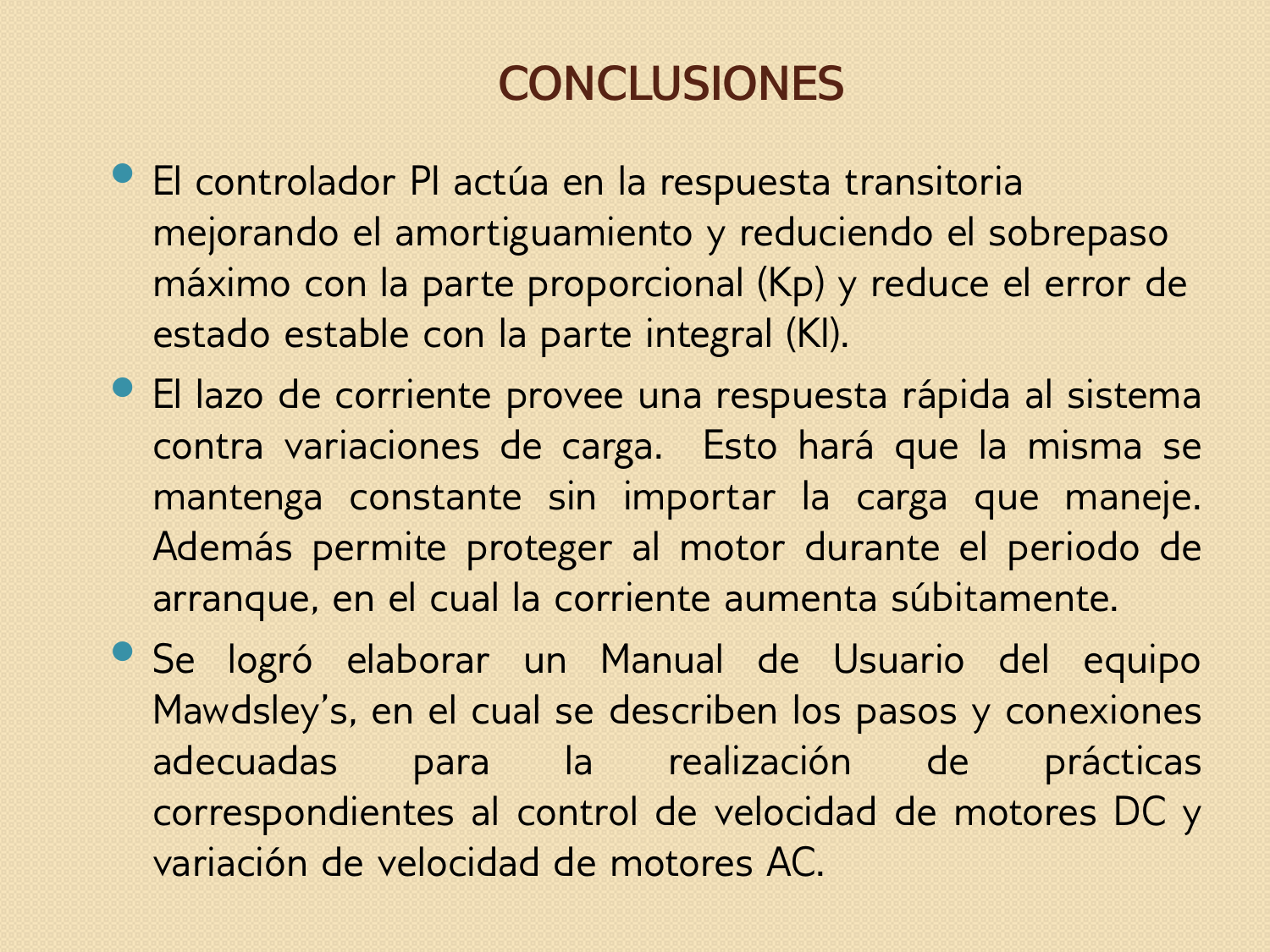

CONCLUSIONES
El controlador PI actúa en la respuesta transitoria mejorando el amortiguamiento y reduciendo el sobrepaso máximo con la parte proporcional (Kp) y reduce el error de estado estable con la parte integral (KI).
El lazo de corriente provee una respuesta rápida al sistema contra variaciones de carga.  Esto hará que la misma se mantenga constante sin importar la carga que maneje. Además permite proteger al motor durante el periodo de arranque, en el cual la corriente aumenta súbitamente.
Se logró elaborar un Manual de Usuario del equipo Mawdsley’s, en el cual se describen los pasos y conexiones adecuadas para la realización de prácticas correspondientes al control de velocidad de motores DC y variación de velocidad de motores AC.